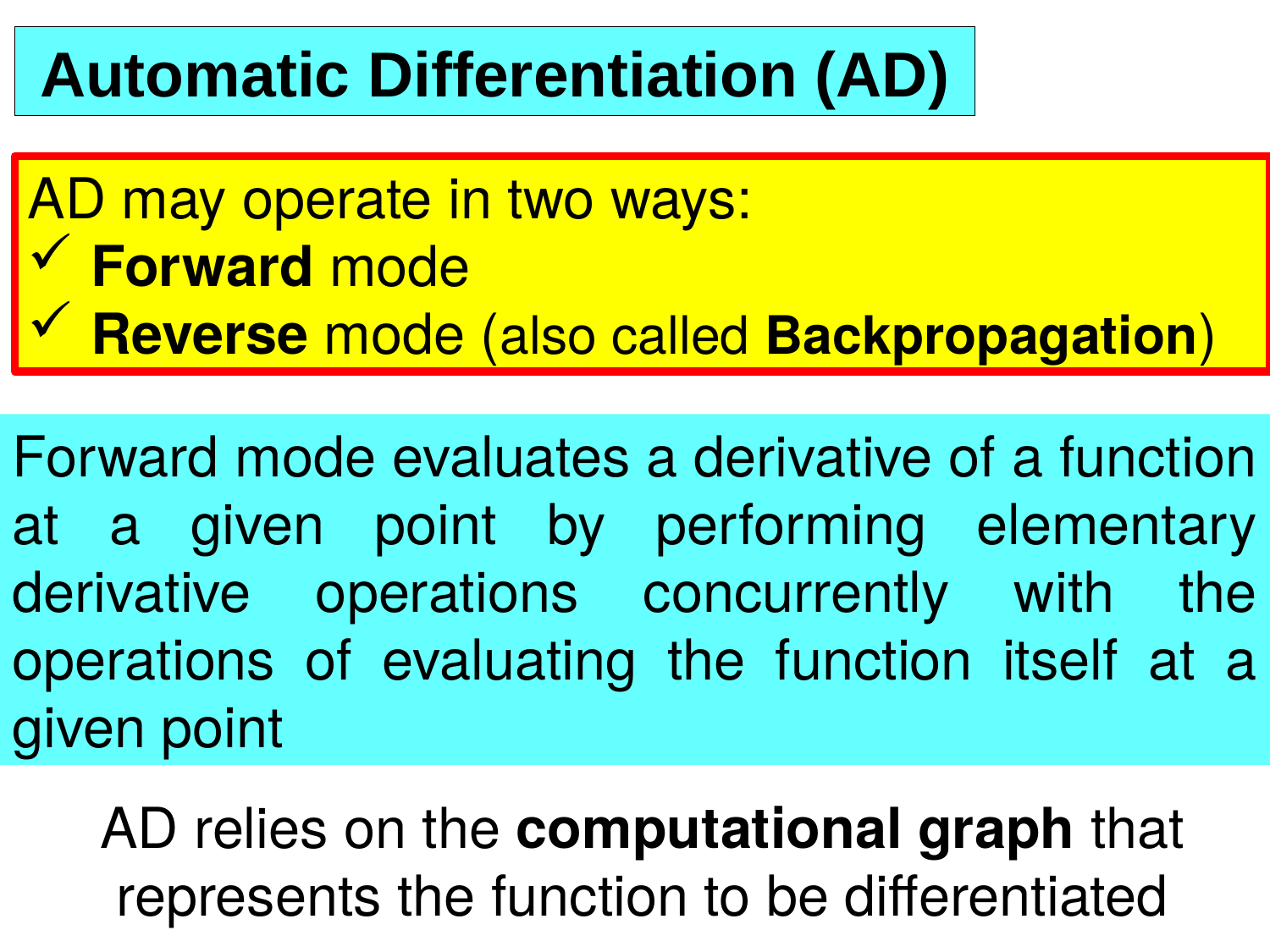

Automatic Differentiation (AD)
AD may operate in two ways:
Forward mode
Reverse mode (also called Backpropagation)
Forward mode evaluates a derivative of a function at a given point by performing elementary derivative operations concurrently with the operations of evaluating the function itself at a given point
AD relies on the computational graph that represents the function to be differentiated